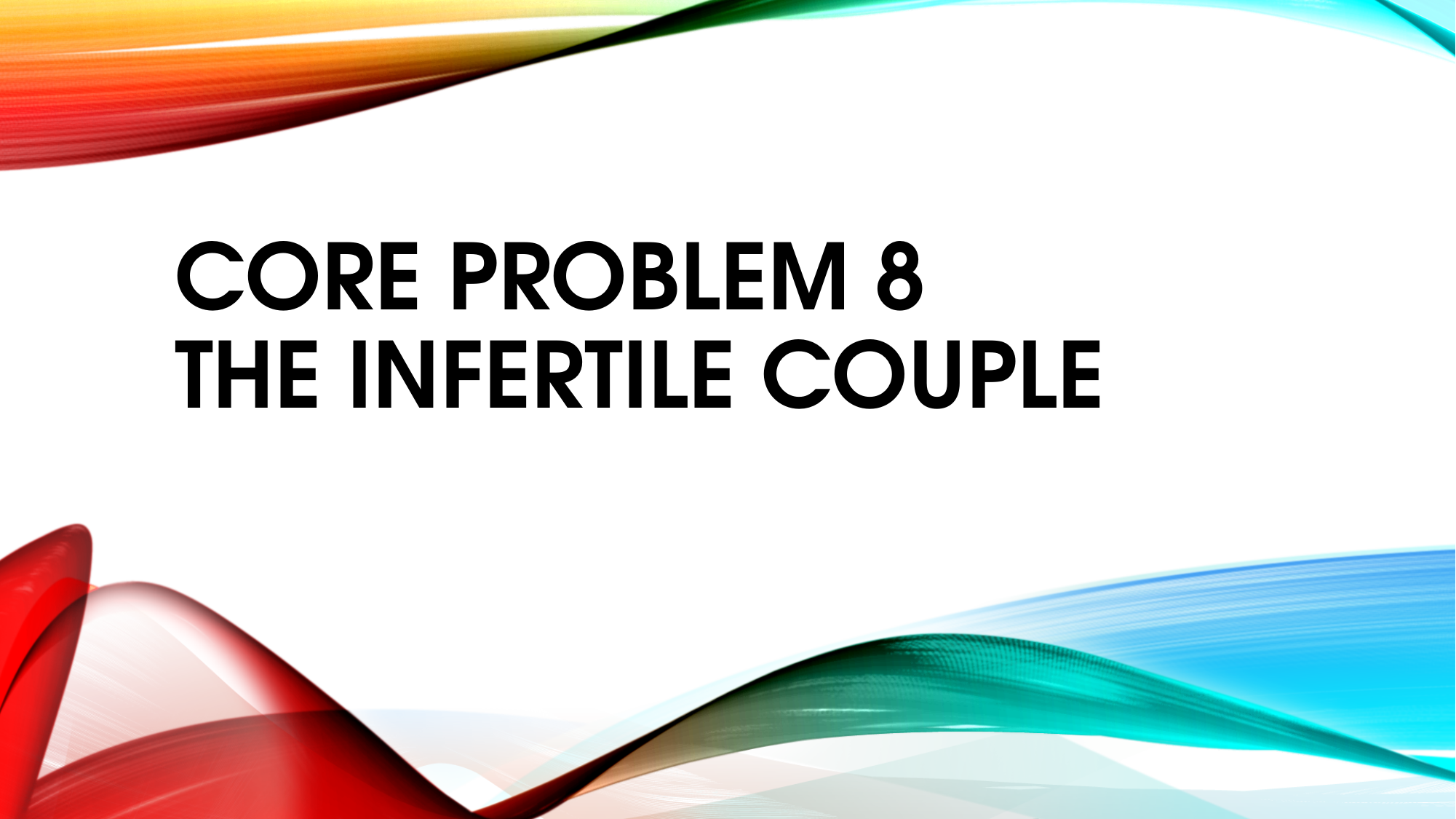

# Core Problem 8 The Infertile Couple